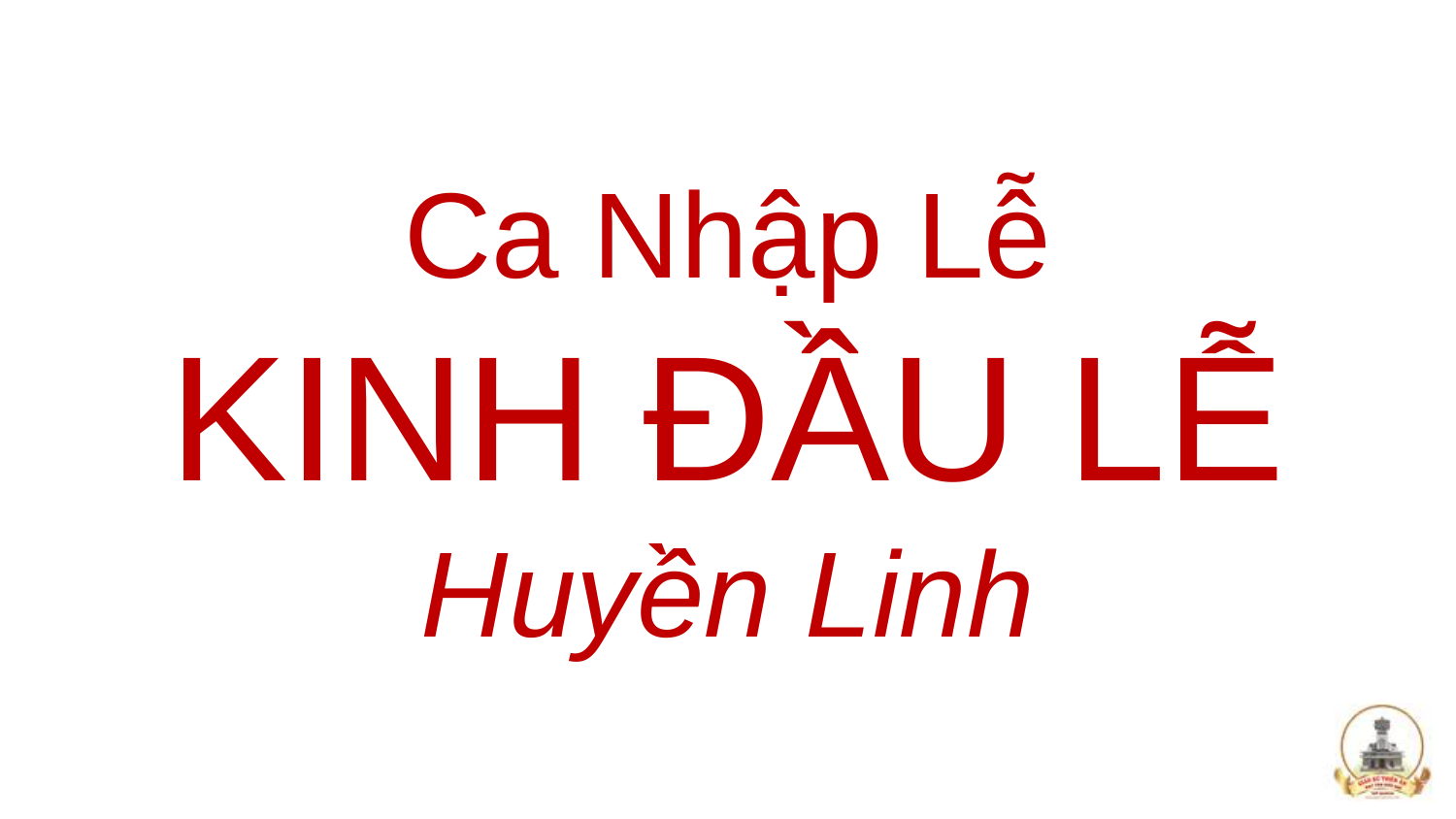

# Ca Nhập Lễ KINH ĐẦU LỄ Huyền Linh